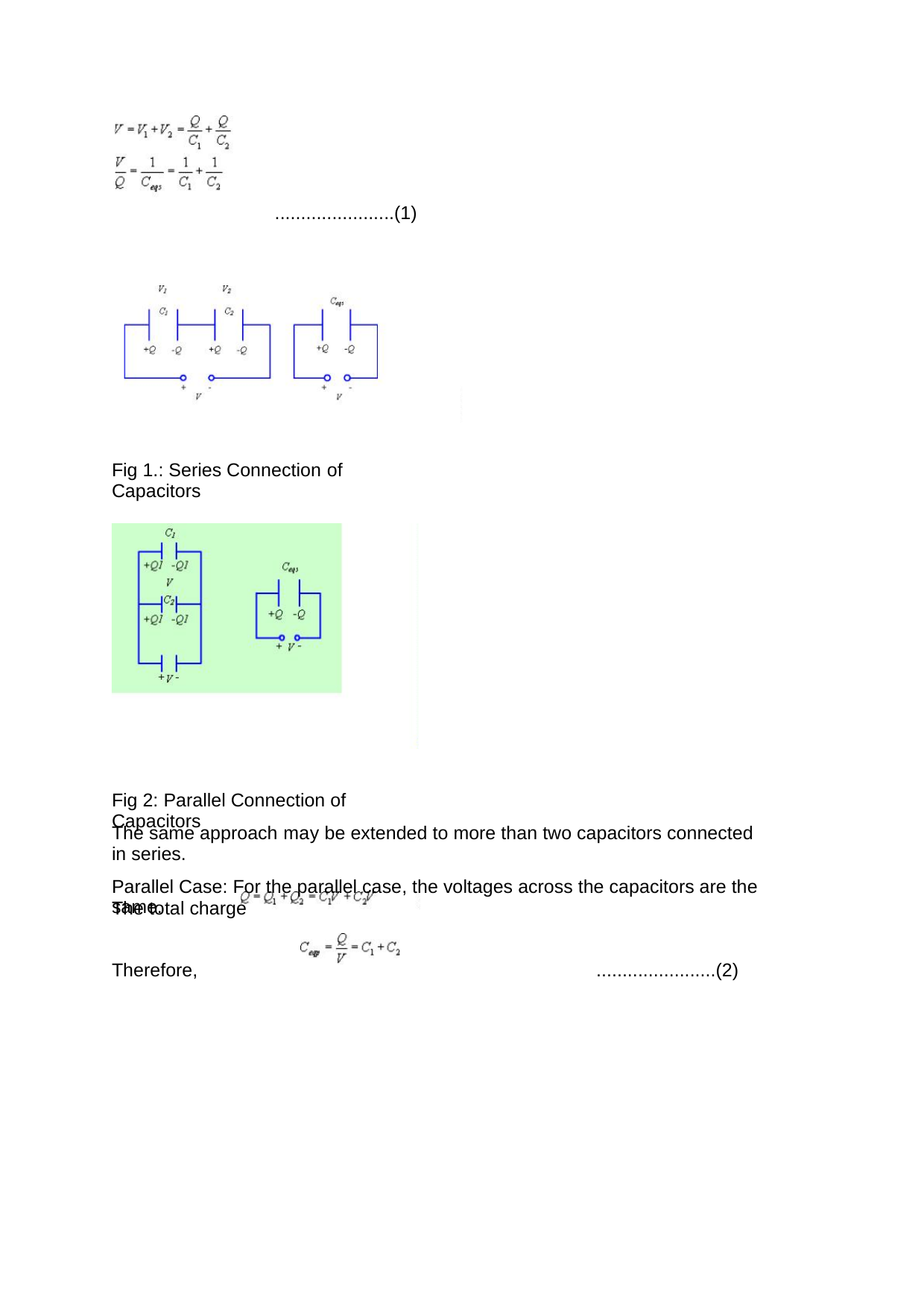

.......................(1)

Fig 1.: Series Connection of Capacitors

Fig 2: Parallel Connection of Capacitors
The same approach may be extended to more than two capacitors connected in series.
Parallel Case: For the parallel case, the voltages across the capacitors are the same.

The total charge

Therefore,
.......................(2)